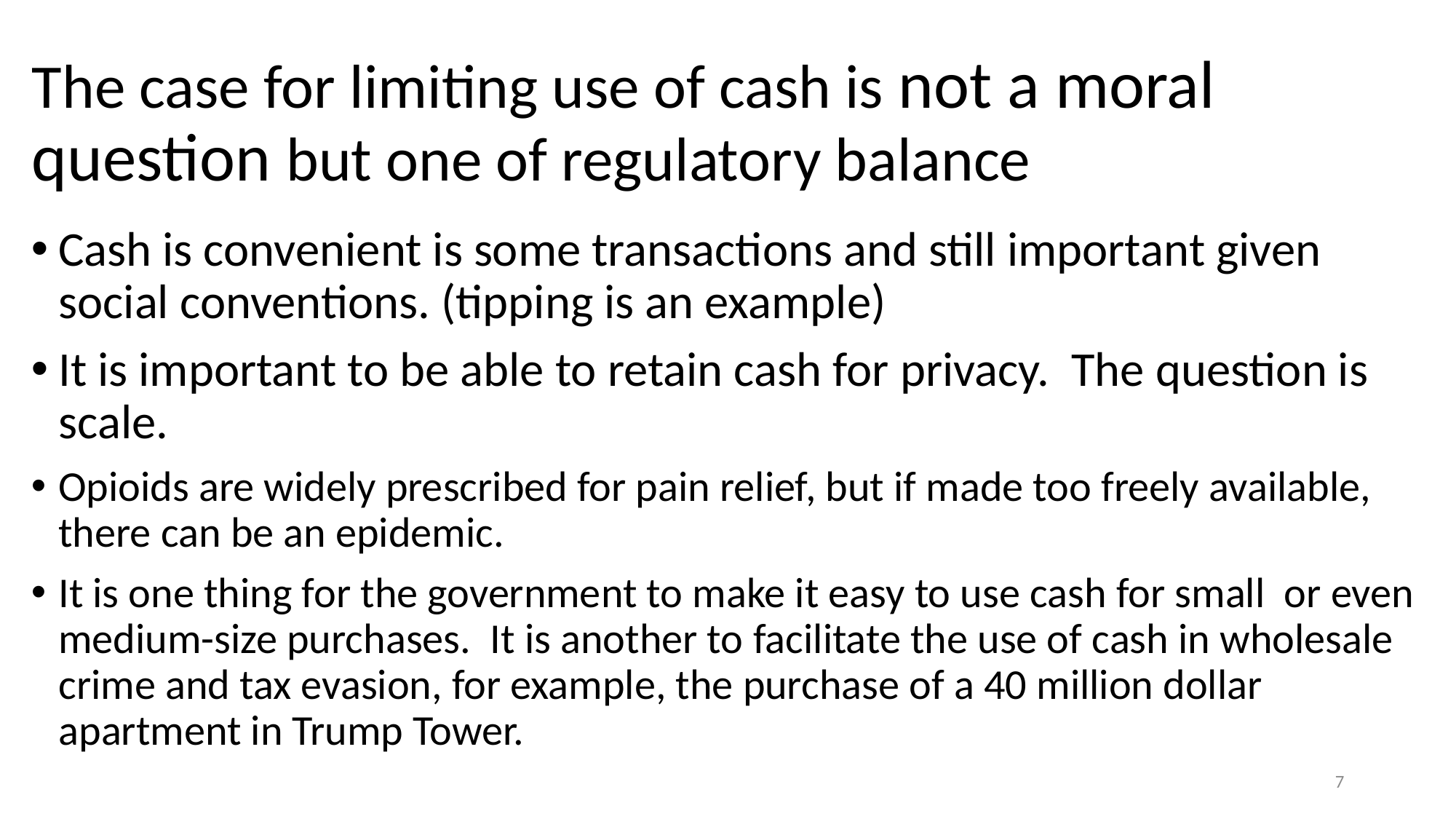

# The case for limiting use of cash is not a moral question but one of regulatory balance
Cash is convenient is some transactions and still important given social conventions. (tipping is an example)
It is important to be able to retain cash for privacy.  The question is scale.
Opioids are widely prescribed for pain relief, but if made too freely available, there can be an epidemic.
It is one thing for the government to make it easy to use cash for small  or even medium-size purchases.  It is another to facilitate the use of cash in wholesale crime and tax evasion, for example, the purchase of a 40 million dollar apartment in Trump Tower.
7